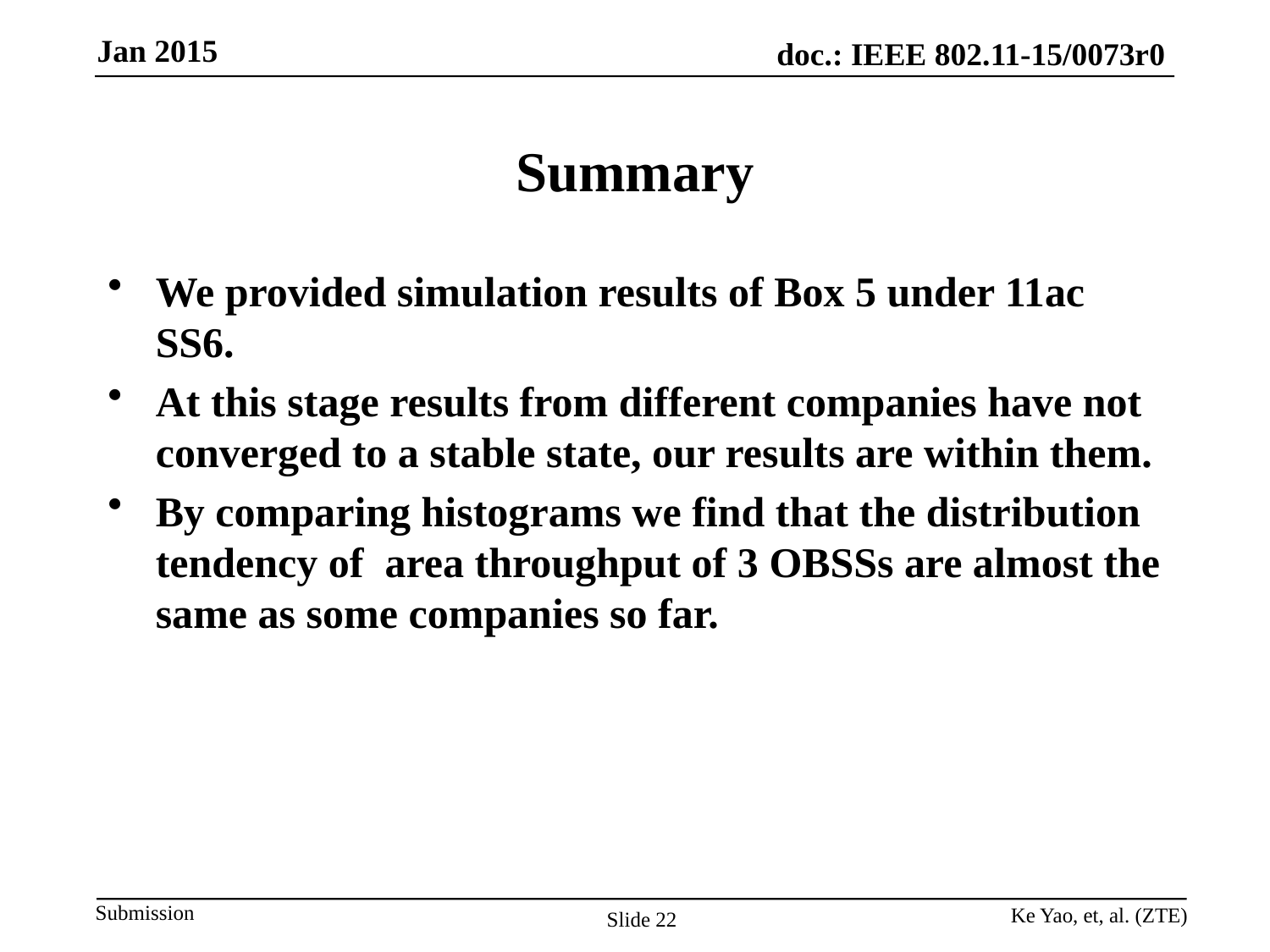

# Summary
We provided simulation results of Box 5 under 11ac SS6.
At this stage results from different companies have not converged to a stable state, our results are within them.
By comparing histograms we find that the distribution tendency of  area throughput of 3 OBSSs are almost the same as some companies so far.

Ke Yao, et, al. (ZTE)
Slide 22